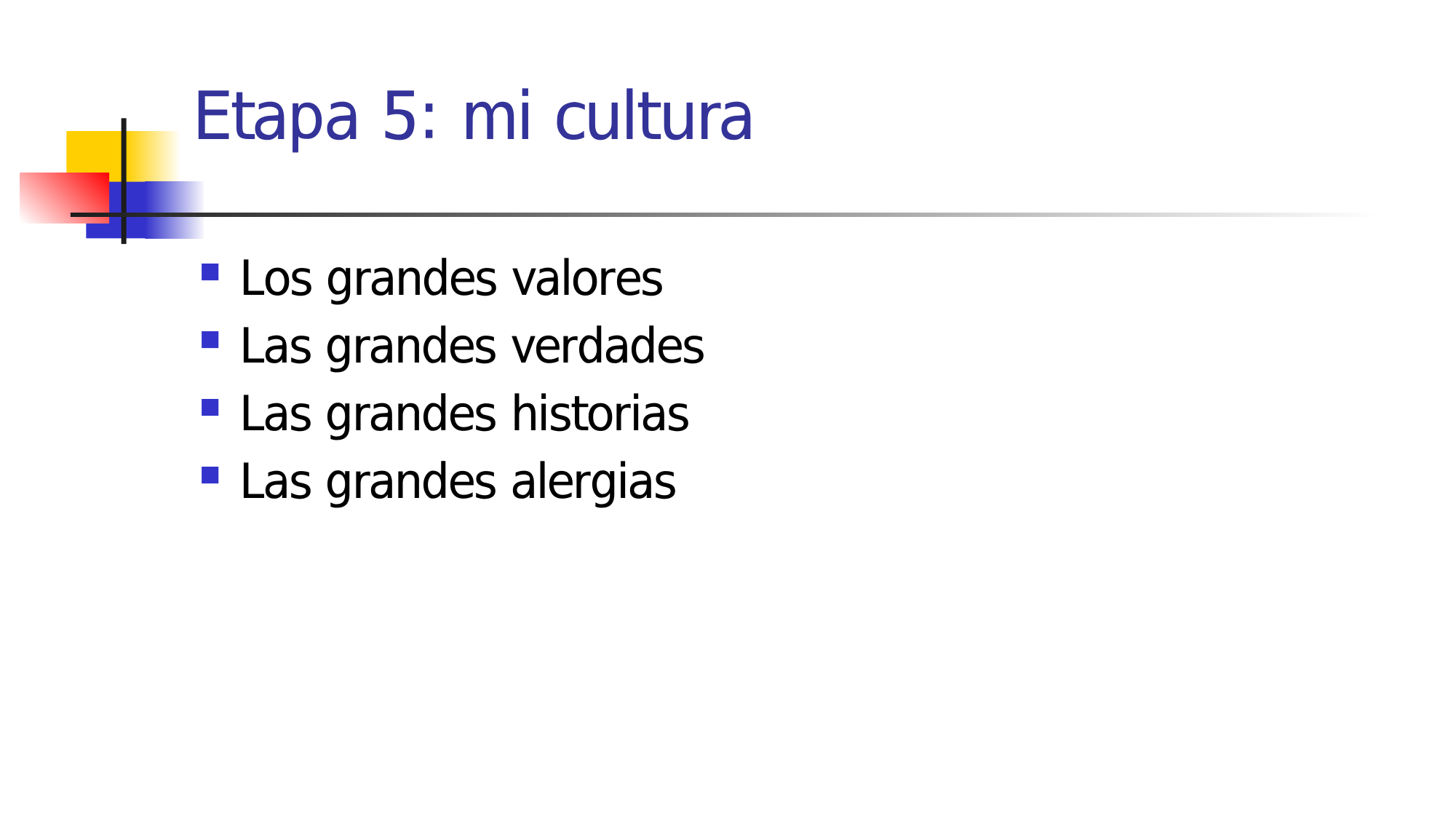

# Etapa 5: mi cultura
Los grandes valores
Las grandes verdades
Las grandes historias
Las grandes alergias